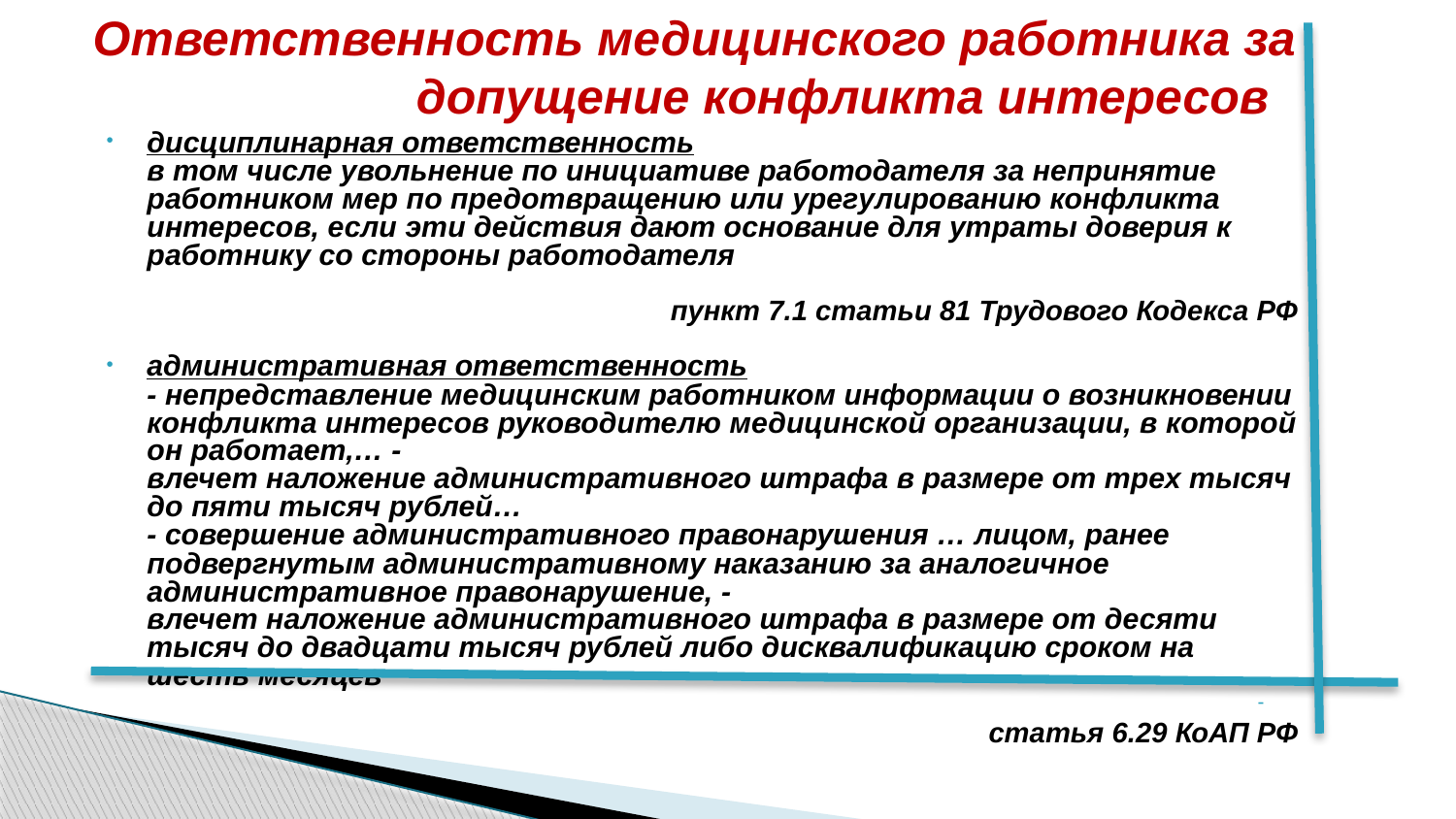

# Ответственность медицинского работника за допущение конфликта интересов
дисциплинарная ответственность
в том числе увольнение по инициативе работодателя за непринятие работником мер по предотвращению или урегулированию конфликта интересов, если эти действия дают основание для утраты доверия к работнику со стороны работодателя

пункт 7.1 статьи 81 Трудового Кодекса РФ

административная ответственность
- непредставление медицинским работником информации о возникновении конфликта интересов руководителю медицинской организации, в которой он работает,… -
влечет наложение административного штрафа в размере от трех тысяч до пяти тысяч рублей…
- совершение административного правонарушения … лицом, ранее подвергнутым административному наказанию за аналогичное административное правонарушение, -
влечет наложение административного штрафа в размере от десяти тысяч до двадцати тысяч рублей либо дисквалификацию сроком на шесть месяцев
			                                       статья 6.29 КоАП РФ